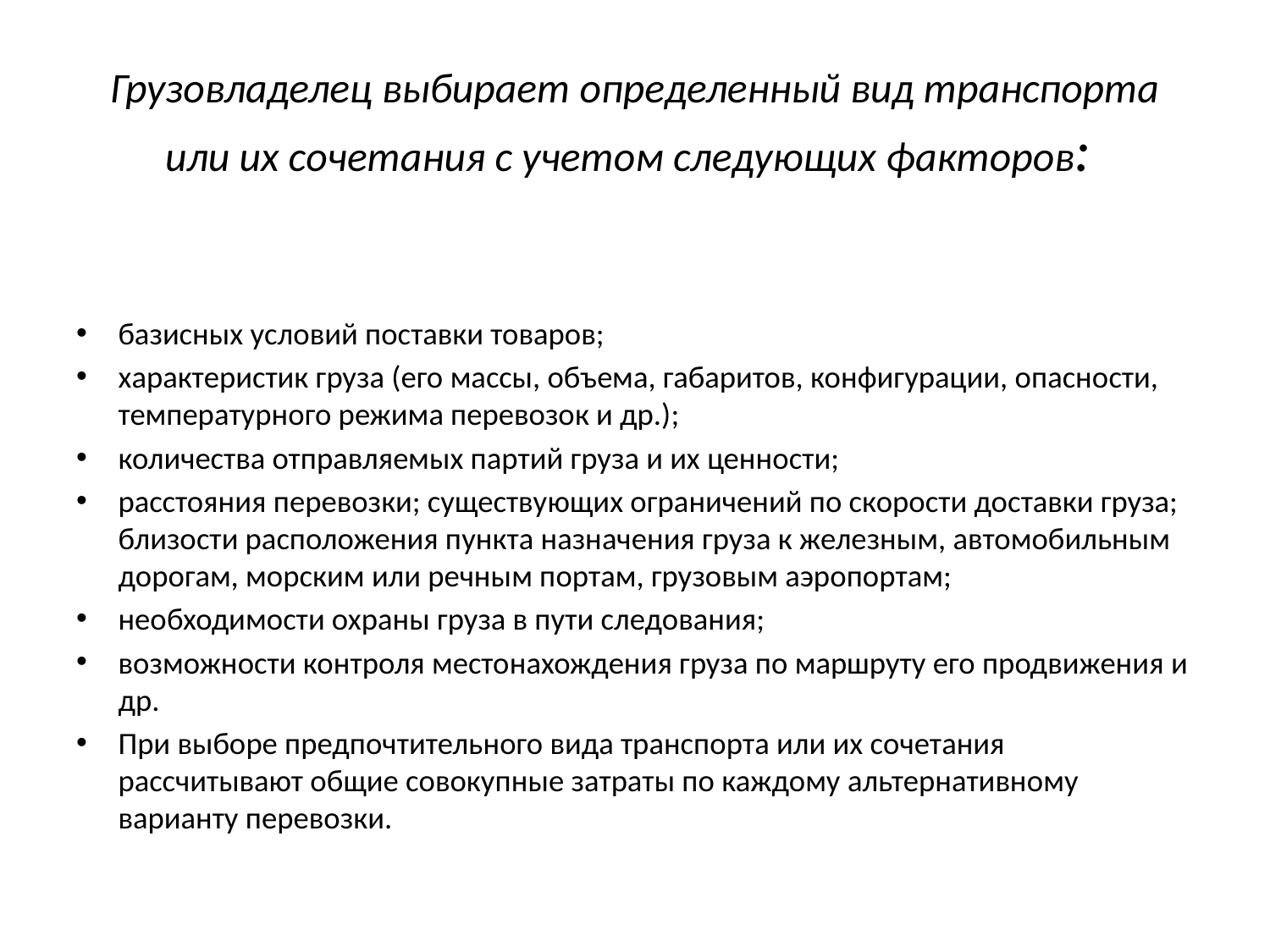

# Грузовладелец выбирает определенный вид транспорта или их сочетания с учетом следующих факторов:
базисных условий поставки товаров;
характеристик груза (его массы, объема, габаритов, конфигурации, опасности, температурного режима перевозок и др.);
количества отправляемых партий груза и их ценности;
расстояния перевозки; существующих ограничений по скорости доставки груза; близости расположения пункта назначения груза к железным, автомобильным дорогам, морским или речным портам, грузовым аэропортам;
необходимости охраны груза в пути следования;
возможности контроля местонахождения груза по маршруту его продвижения и др.
При выборе предпочтительного вида транспорта или их сочетания рассчитывают общие совокупные затраты по каждому альтернативному варианту перевозки.